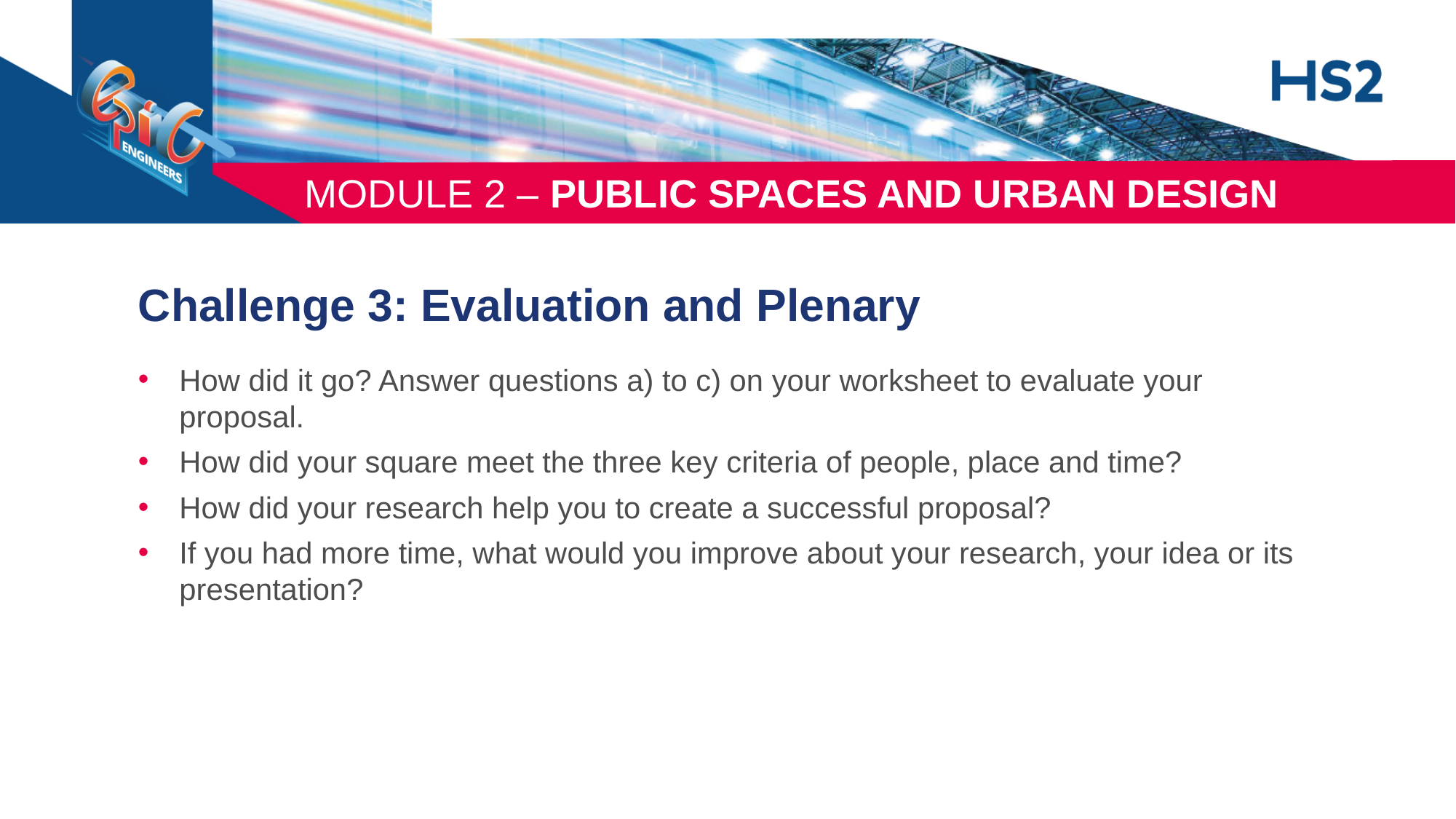

Challenge 3: Evaluation and Plenary
How did it go? Answer questions a) to c) on your worksheet to evaluate your proposal.
How did your square meet the three key criteria of people, place and time?
How did your research help you to create a successful proposal?
If you had more time, what would you improve about your research, your idea or its presentation?